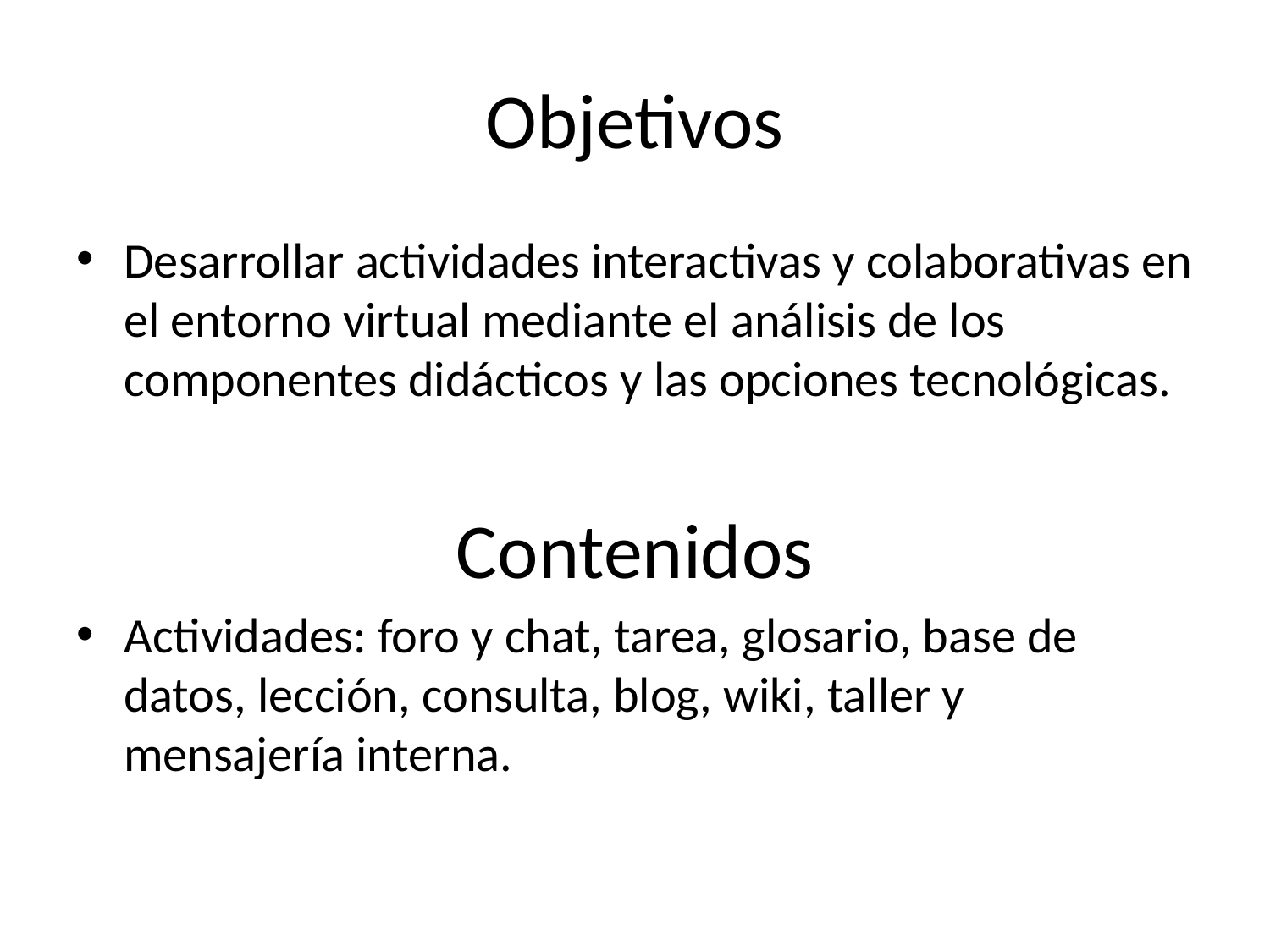

# Objetivos
Desarrollar actividades interactivas y colaborativas en el entorno virtual mediante el análisis de los componentes didácticos y las opciones tecnológicas.

Contenidos
Actividades: foro y chat, tarea, glosario, base de datos, lección, consulta, blog, wiki, taller y mensajería interna.